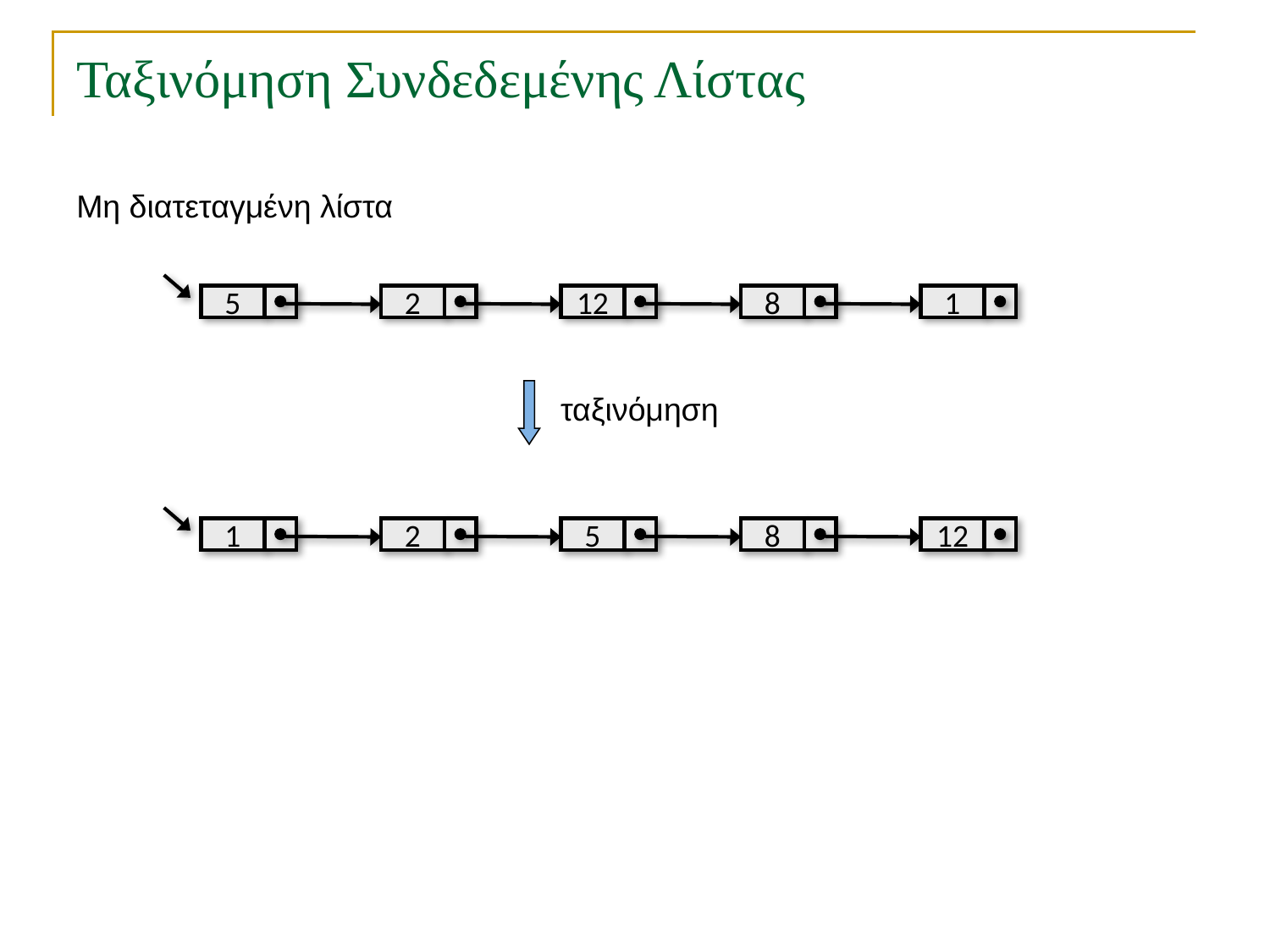

Ταξινόμηση Συνδεδεμένης Λίστας
Μη διατεταγμένη λίστα
5

2

12

8

1

ταξινόμηση

1

2

5

8

12